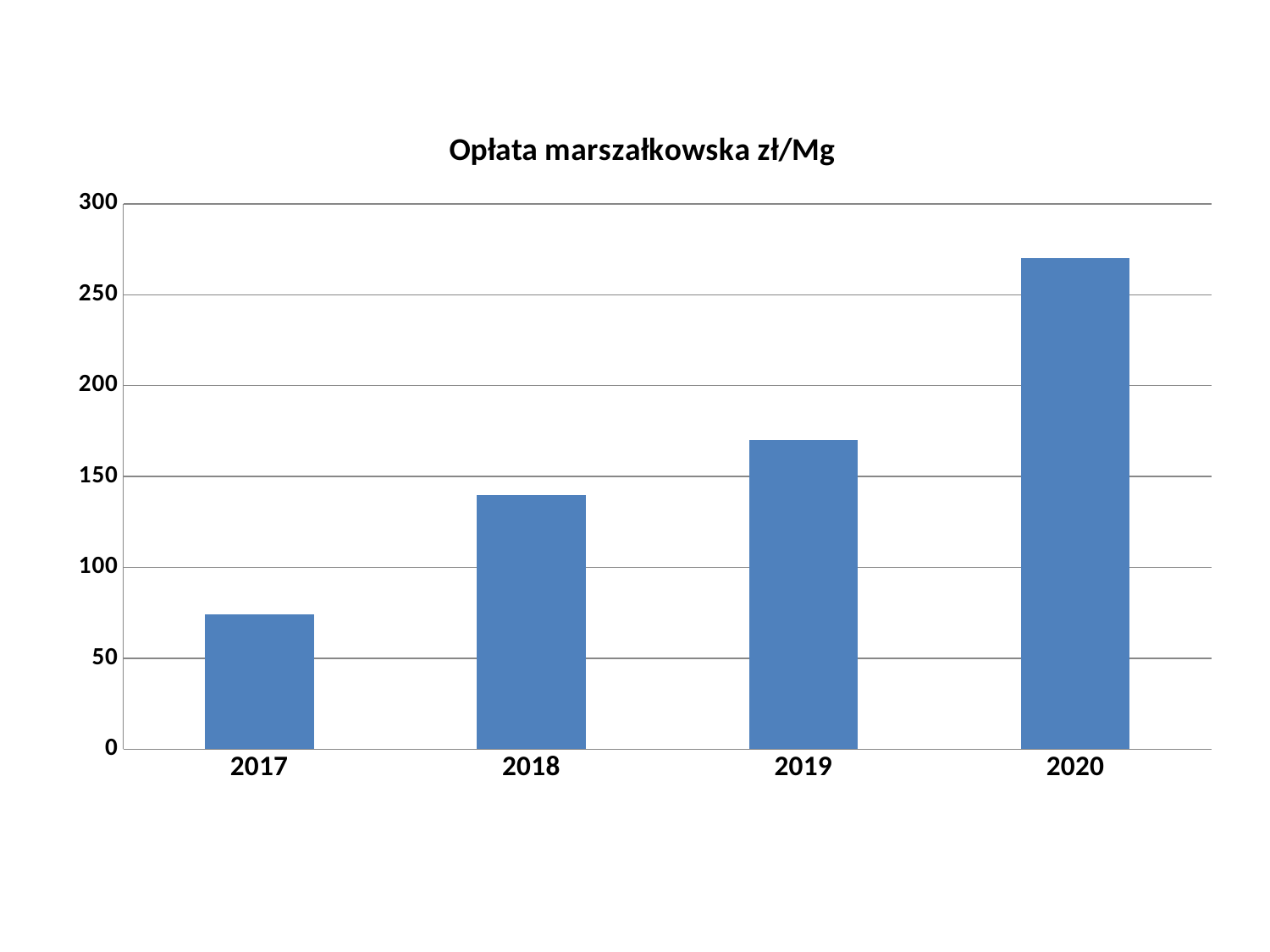

### Chart: Opłata marszałkowska zł/Mg

| Category |  |
|---|---|
| 2017 | 74.26 |
| 2018 | 140.0 |
| 2019 | 170.0 |
| 2020 | 270.0 |